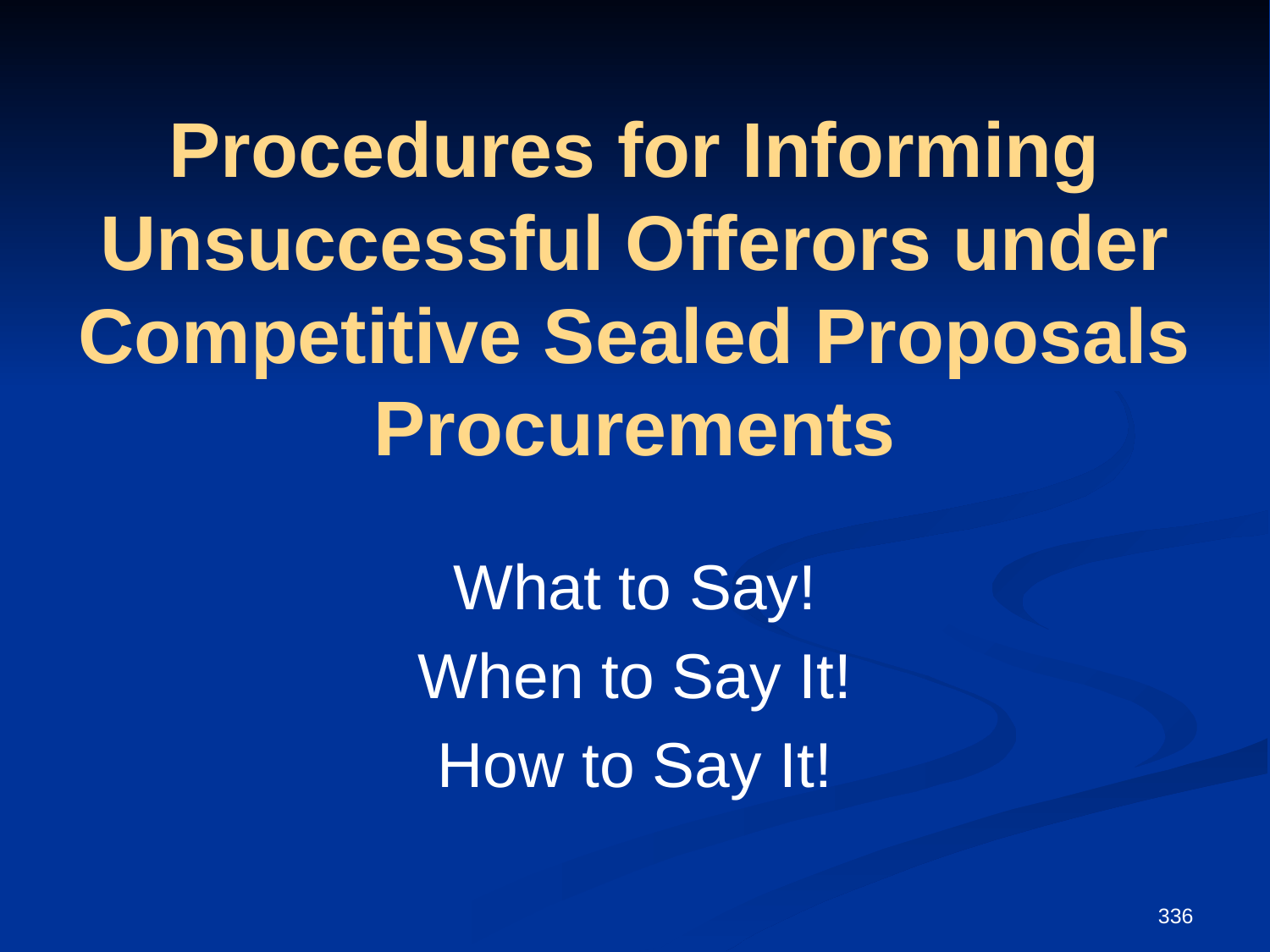

# Procedures for Informing Unsuccessful Offerors under Competitive Sealed Proposals Procurements
What to Say!
When to Say It!
How to Say It!
336